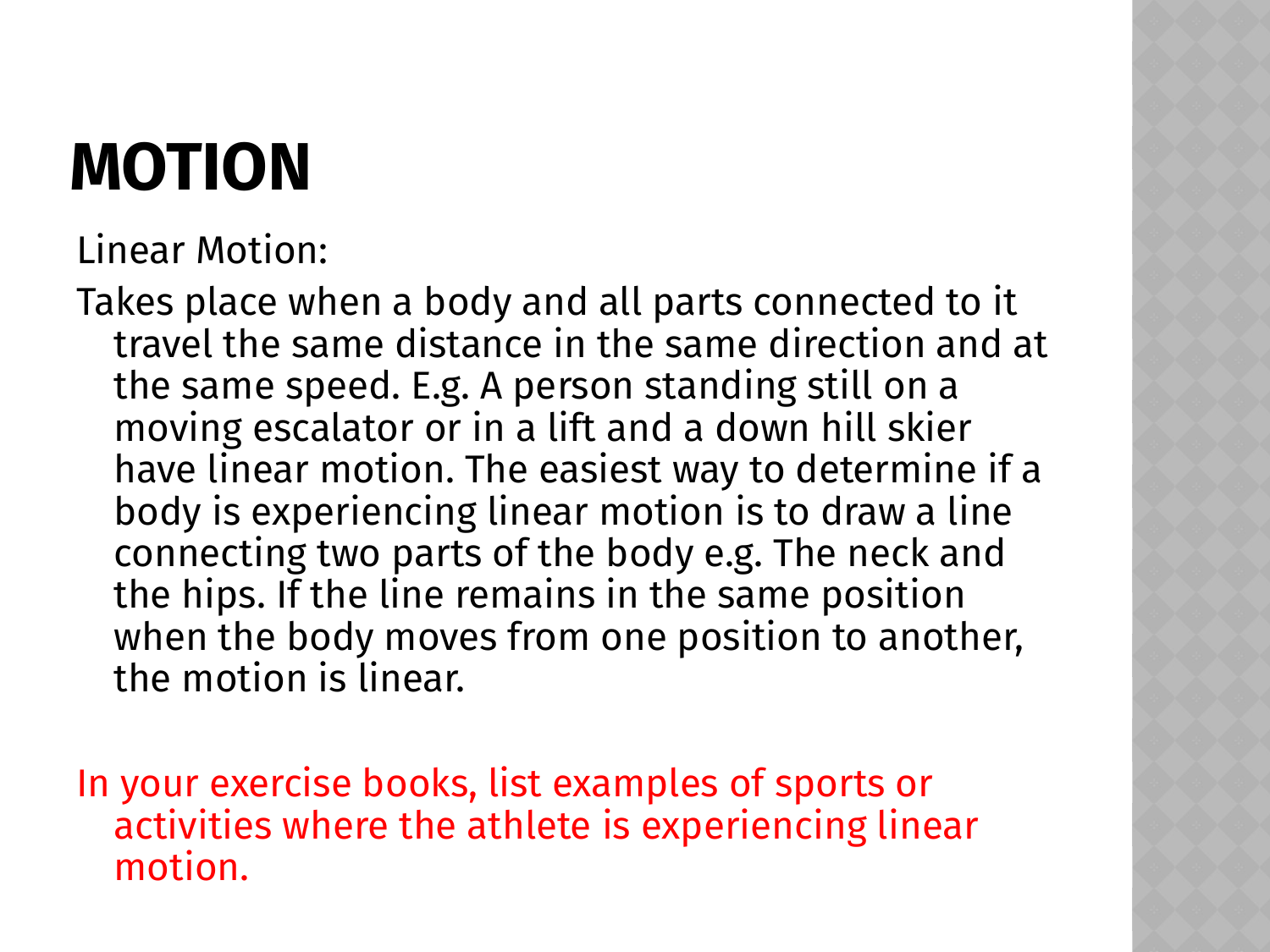

# Motion
Linear Motion:
Takes place when a body and all parts connected to it travel the same distance in the same direction and at the same speed. E.g. A person standing still on a moving escalator or in a lift and a down hill skier have linear motion. The easiest way to determine if a body is experiencing linear motion is to draw a line connecting two parts of the body e.g. The neck and the hips. If the line remains in the same position when the body moves from one position to another, the motion is linear.

In your exercise books, list examples of sports or activities where the athlete is experiencing linear motion.